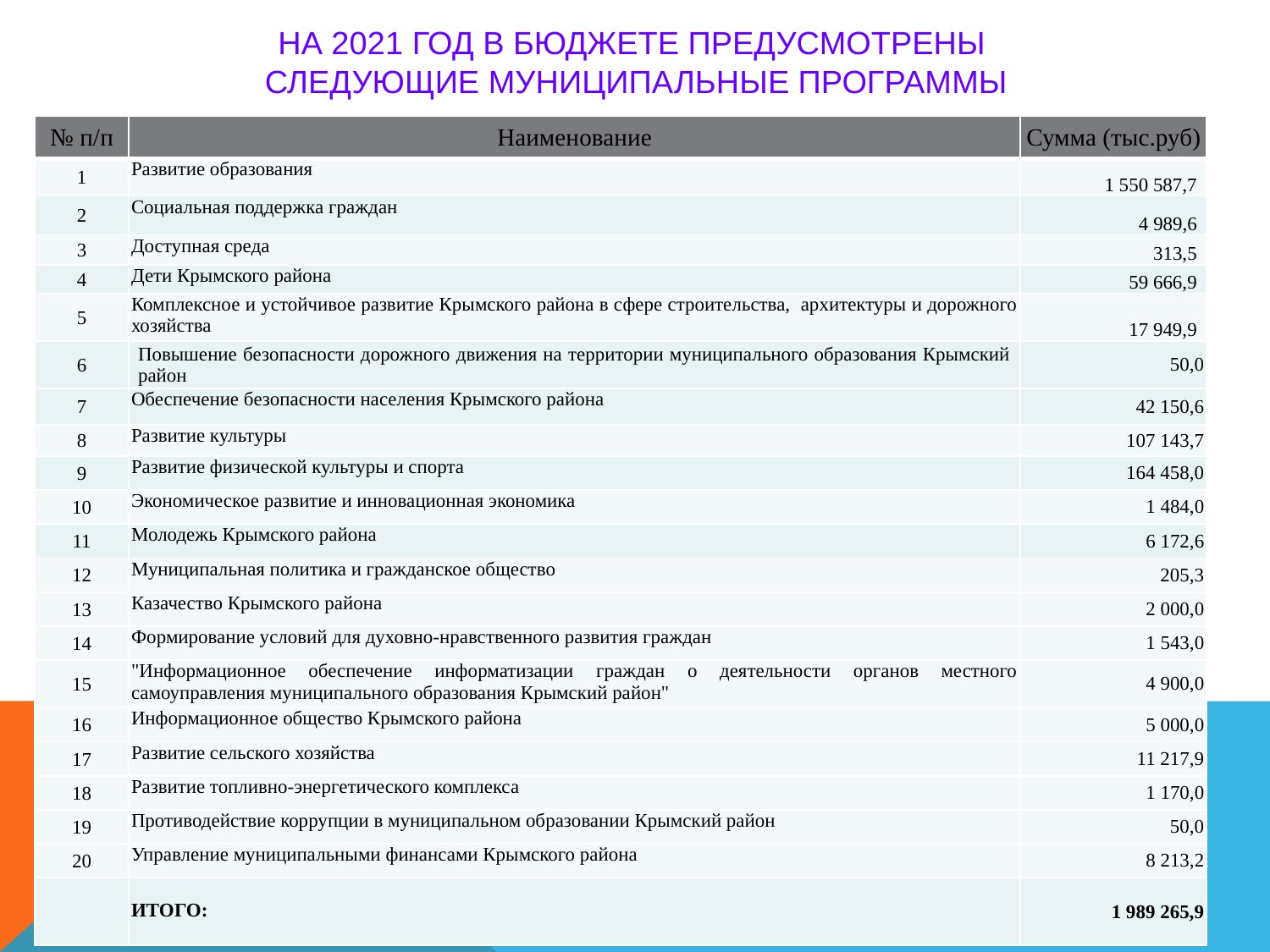

# На 2021 год в бюджете предусмотрены следующие муниципальные программы
| № п/п | Наименование | Сумма (тыс.руб) |
| --- | --- | --- |
| 1 | Развитие образования | 1 550 587,7 |
| 2 | Социальная поддержка граждан | 4 989,6 |
| 3 | Доступная среда | 313,5 |
| 4 | Дети Крымского района | 59 666,9 |
| 5 | Комплексное и устойчивое развитие Крымского района в сфере строительства, архитектуры и дорожного хозяйства | 17 949,9 |
| 6 | Повышение безопасности дорожного движения на территории муниципального образования Крымский район | 50,0 |
| 7 | Обеспечение безопасности населения Крымского района | 42 150,6 |
| 8 | Развитие культуры | 107 143,7 |
| 9 | Развитие физической культуры и спорта | 164 458,0 |
| 10 | Экономическое развитие и инновационная экономика | 1 484,0 |
| 11 | Молодежь Крымского района | 6 172,6 |
| 12 | Муниципальная политика и гражданское общество | 205,3 |
| 13 | Казачество Крымского района | 2 000,0 |
| 14 | Формирование условий для духовно-нравственного развития граждан | 1 543,0 |
| 15 | "Информационное обеспечение информатизации граждан о деятельности органов местного самоуправления муниципального образования Крымский район" | 4 900,0 |
| 16 | Информационное общество Крымского района | 5 000,0 |
| 17 | Развитие сельского хозяйства | 11 217,9 |
| 18 | Развитие топливно-энергетического комплекса | 1 170,0 |
| 19 | Противодействие коррупции в муниципальном образовании Крымский район | 50,0 |
| 20 | Управление муниципальными финансами Крымского района | 8 213,2 |
|  | ИТОГО: | 1 989 265,9 |